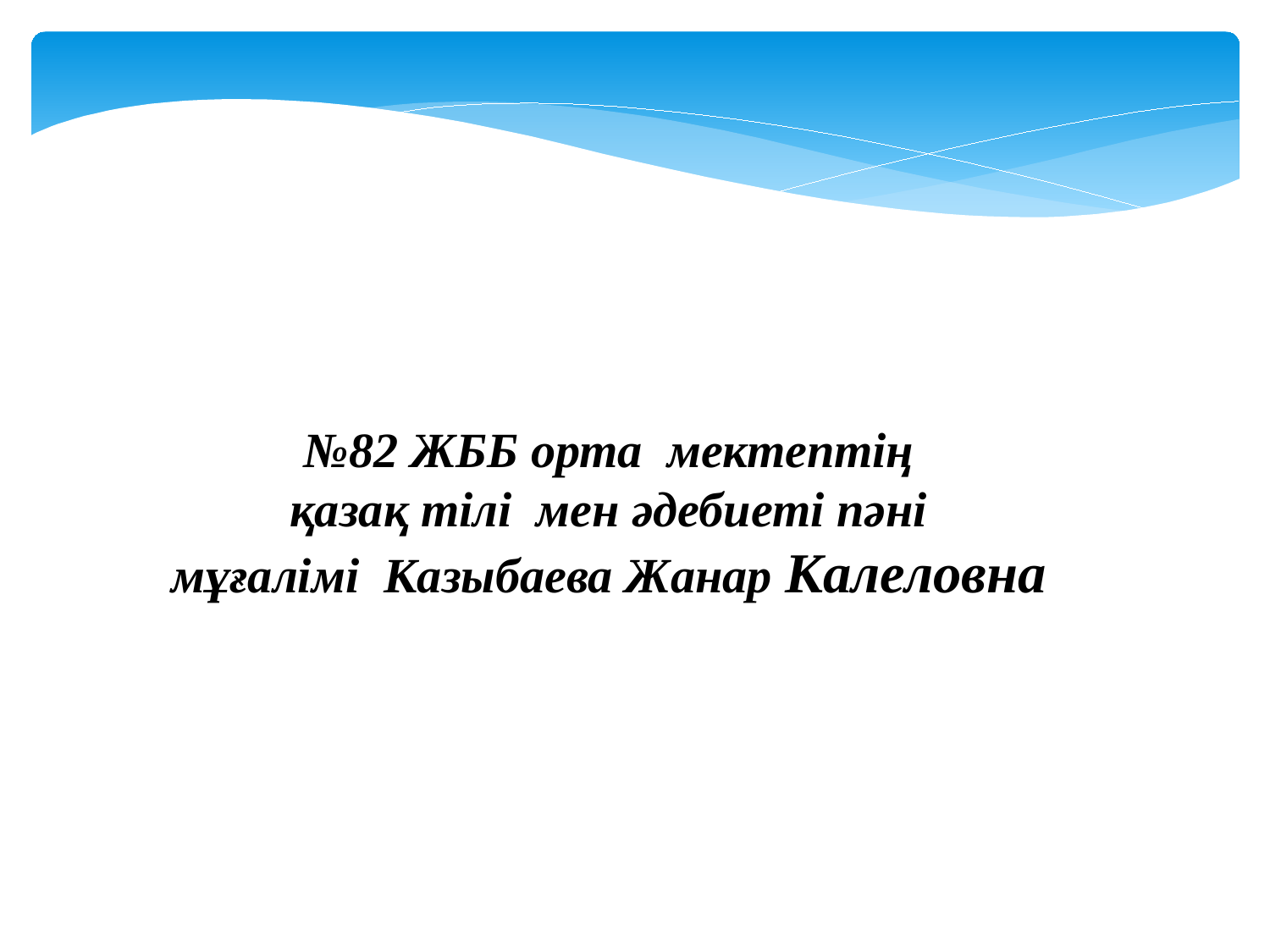

№82 ЖББ орта  мектептің
 қазақ тілі  мен әдебиеті пәні
мұғалімі  Казыбаева Жанар Калеловна